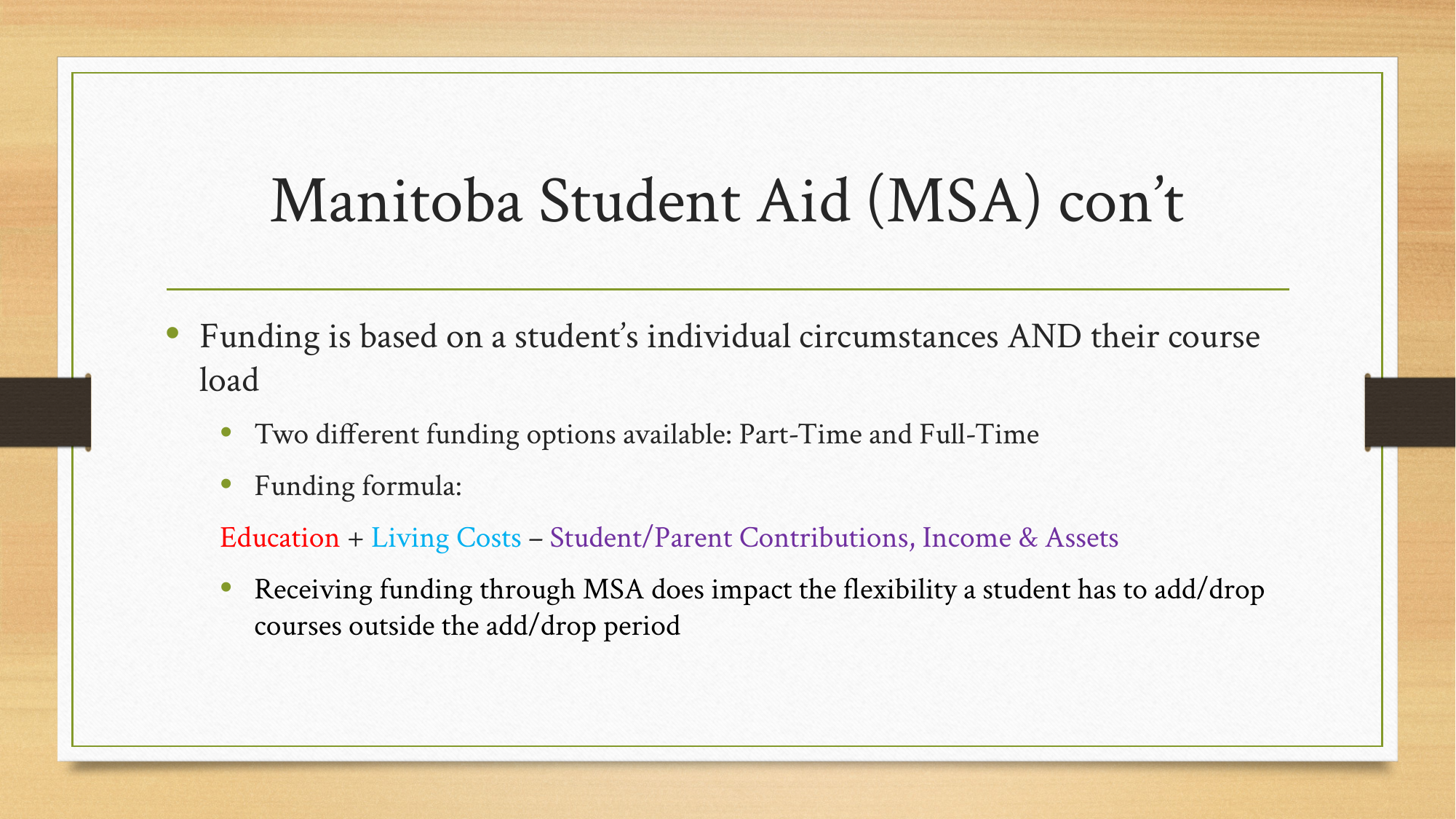

# Manitoba Student Aid (MSA) con’t
Funding is based on a student’s individual circumstances AND their course load
Two different funding options available: Part-Time and Full-Time
Funding formula:
Education + Living Costs – Student/Parent Contributions, Income & Assets
Receiving funding through MSA does impact the flexibility a student has to add/drop courses outside the add/drop period